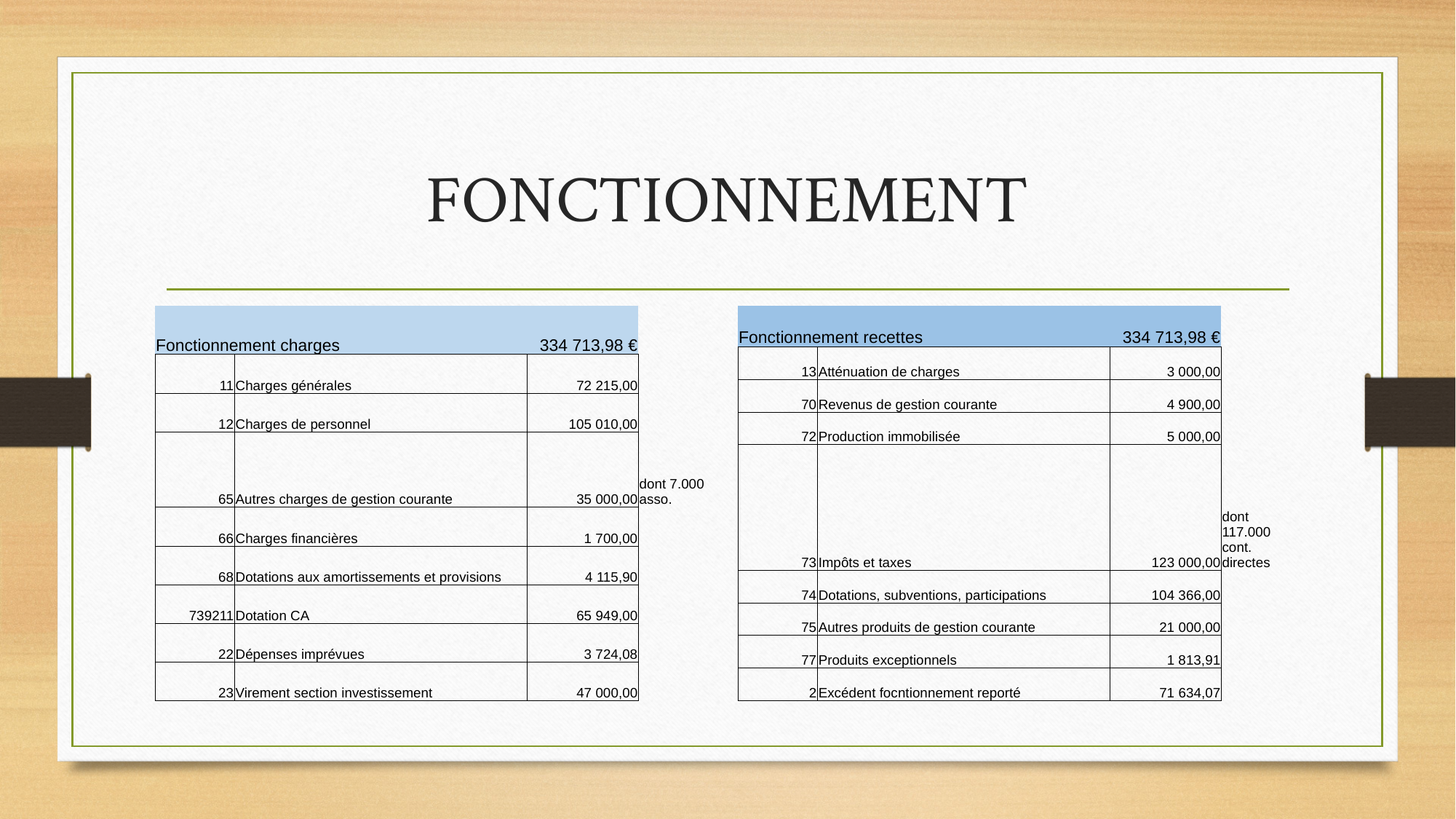

# FONCTIONNEMENT
| Fonctionnement charges |  | 334 713,98 € |  |
| --- | --- | --- | --- |
| 11 | Charges générales | 72 215,00 |  |
| 12 | Charges de personnel | 105 010,00 |  |
| 65 | Autres charges de gestion courante | 35 000,00 | dont 7.000 asso. |
| 66 | Charges financières | 1 700,00 |  |
| 68 | Dotations aux amortissements et provisions | 4 115,90 |  |
| 739211 | Dotation CA | 65 949,00 |  |
| 22 | Dépenses imprévues | 3 724,08 |  |
| 23 | Virement section investissement | 47 000,00 |  |
| Fonctionnement recettes |  | 334 713,98 € |  |
| --- | --- | --- | --- |
| 13 | Atténuation de charges | 3 000,00 |  |
| 70 | Revenus de gestion courante | 4 900,00 |  |
| 72 | Production immobilisée | 5 000,00 |  |
| 73 | Impôts et taxes | 123 000,00 | dont 117.000 cont. directes |
| 74 | Dotations, subventions, participations | 104 366,00 |  |
| 75 | Autres produits de gestion courante | 21 000,00 |  |
| 77 | Produits exceptionnels | 1 813,91 |  |
| 2 | Excédent focntionnement reporté | 71 634,07 |  |